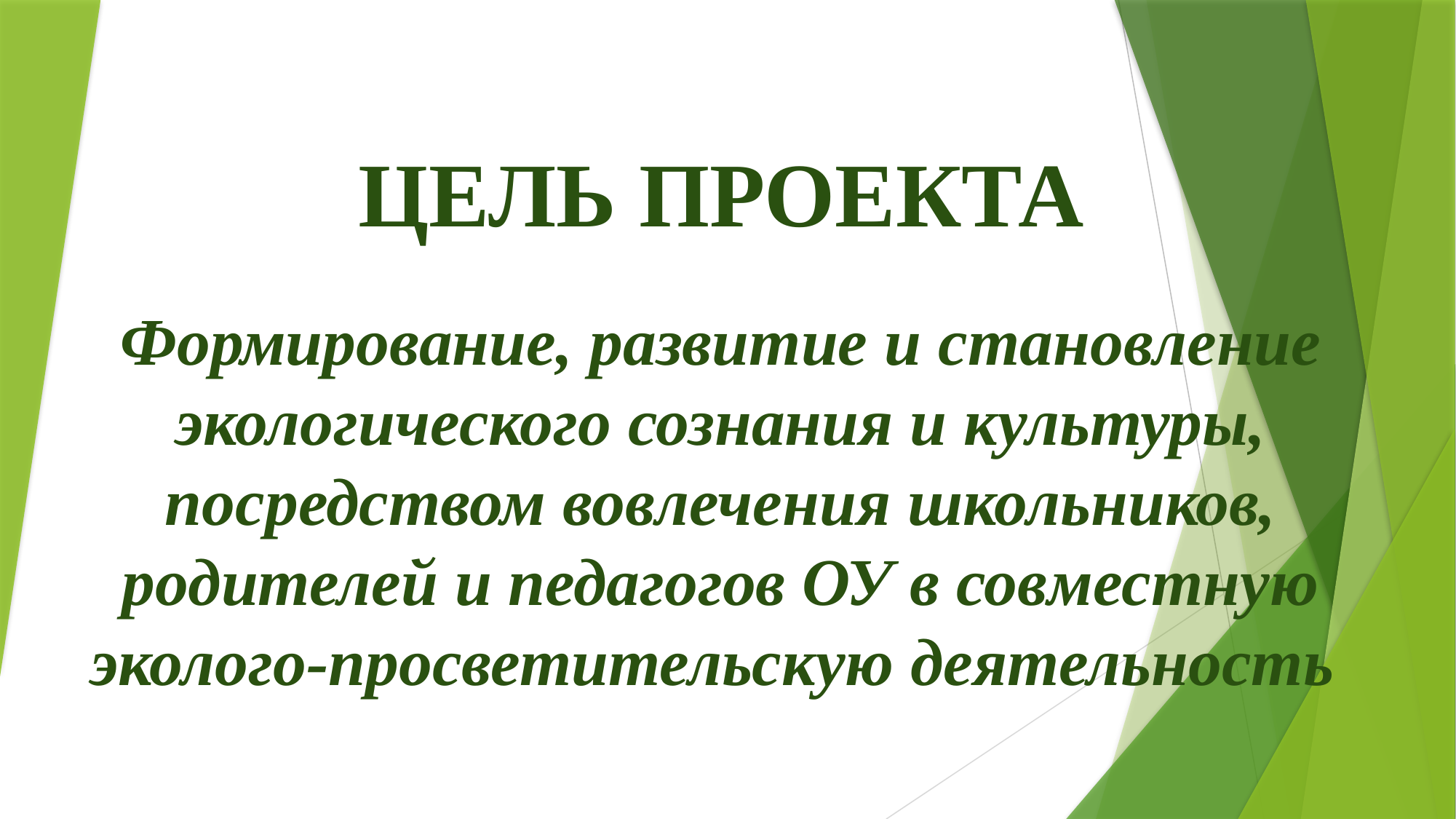

# ЦЕЛЬ ПРОЕКТА
Формирование, развитие и становление экологического сознания и культуры, посредством вовлечения школьников, родителей и педагогов ОУ в совместную эколого-просветительскую деятельность